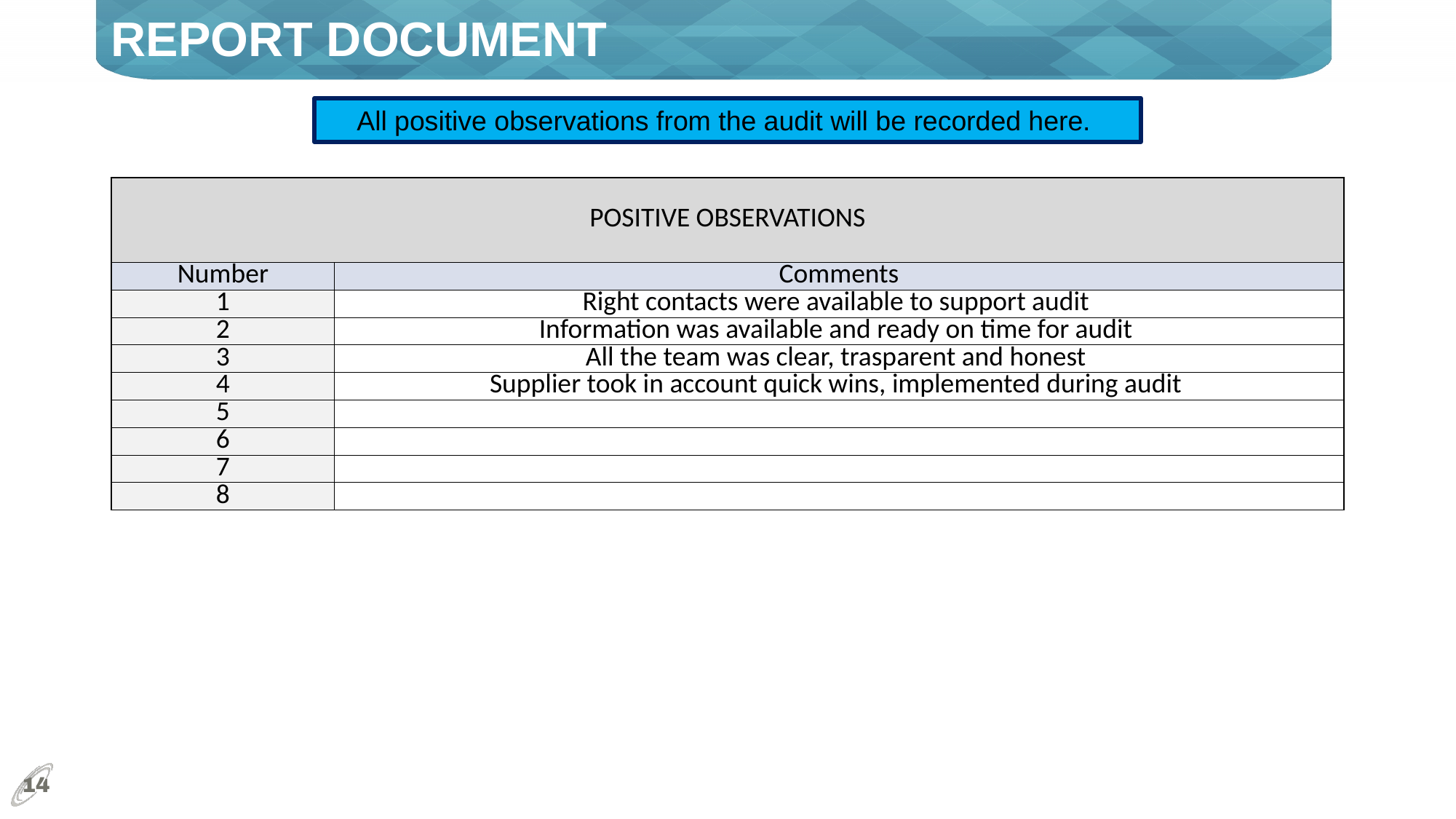

# REPORT DOCUMENT
All positive observations from the audit will be recorded here.
| POSITIVE OBSERVATIONS |  |
| --- | --- |
| Number | Comments |
| 1 | Right contacts were available to support audit |
| 2 | Information was available and ready on time for audit |
| 3 | All the team was clear, trasparent and honest |
| 4 | Supplier took in account quick wins, implemented during audit |
| 5 |  |
| 6 |  |
| 7 |  |
| 8 |  |
14